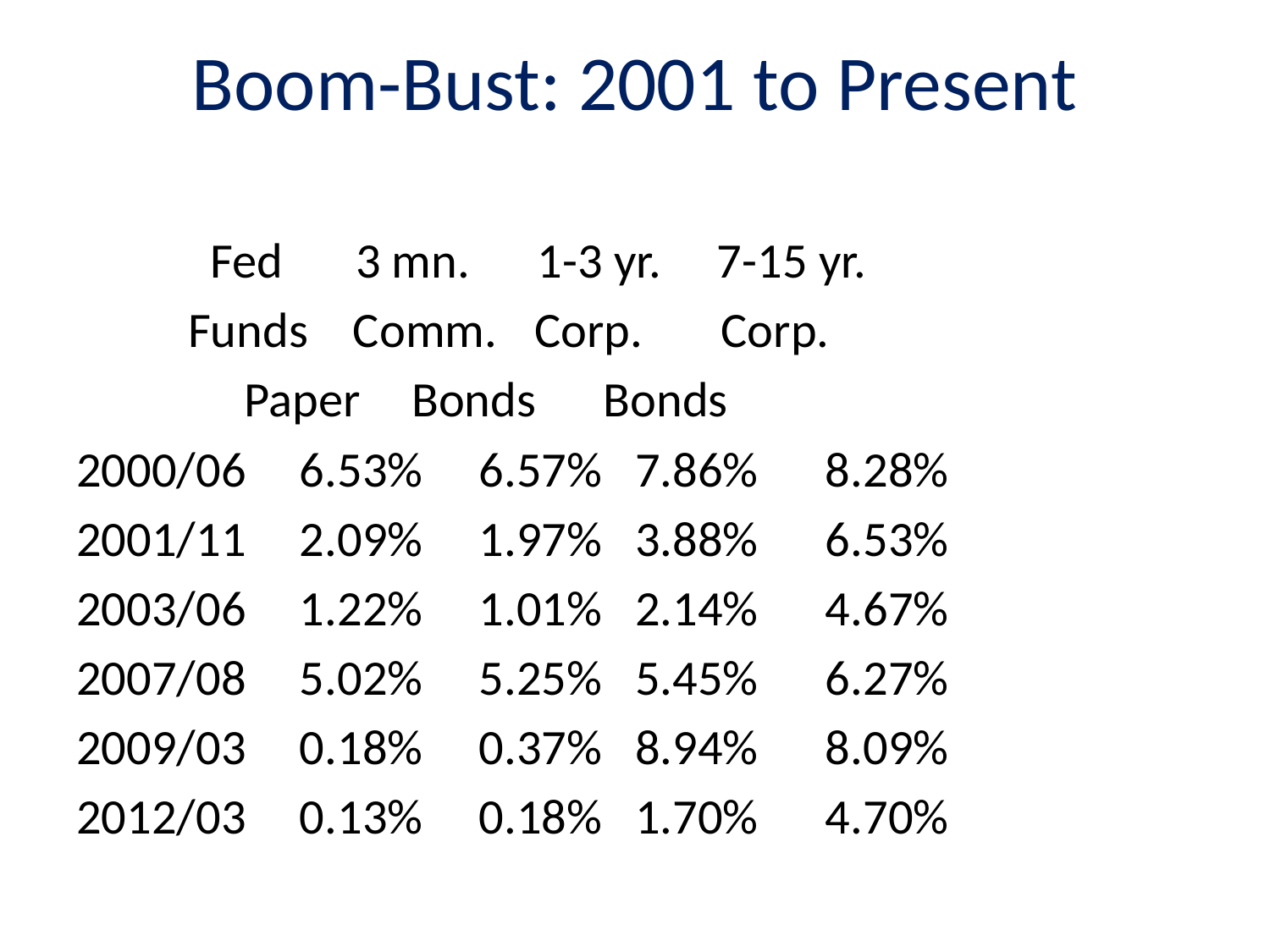

# Boom-Bust: 2001 to Present
		  Fed 	     3 mn.      1-3 yr.     7-15 yr.
		Funds    Comm.	 Corp.       Corp.
 			     Paper	Bonds      Bonds
2000/06	6.53%     6.57%	7.86%      8.28%
2001/11	2.09%     1.97%	3.88%      6.53%
2003/06	1.22%     1.01%	2.14%      4.67%
2007/08	5.02%     5.25%	5.45%      6.27%
2009/03	0.18%     0.37%	8.94%      8.09%
2012/03	0.13%     0.18%	1.70%      4.70%